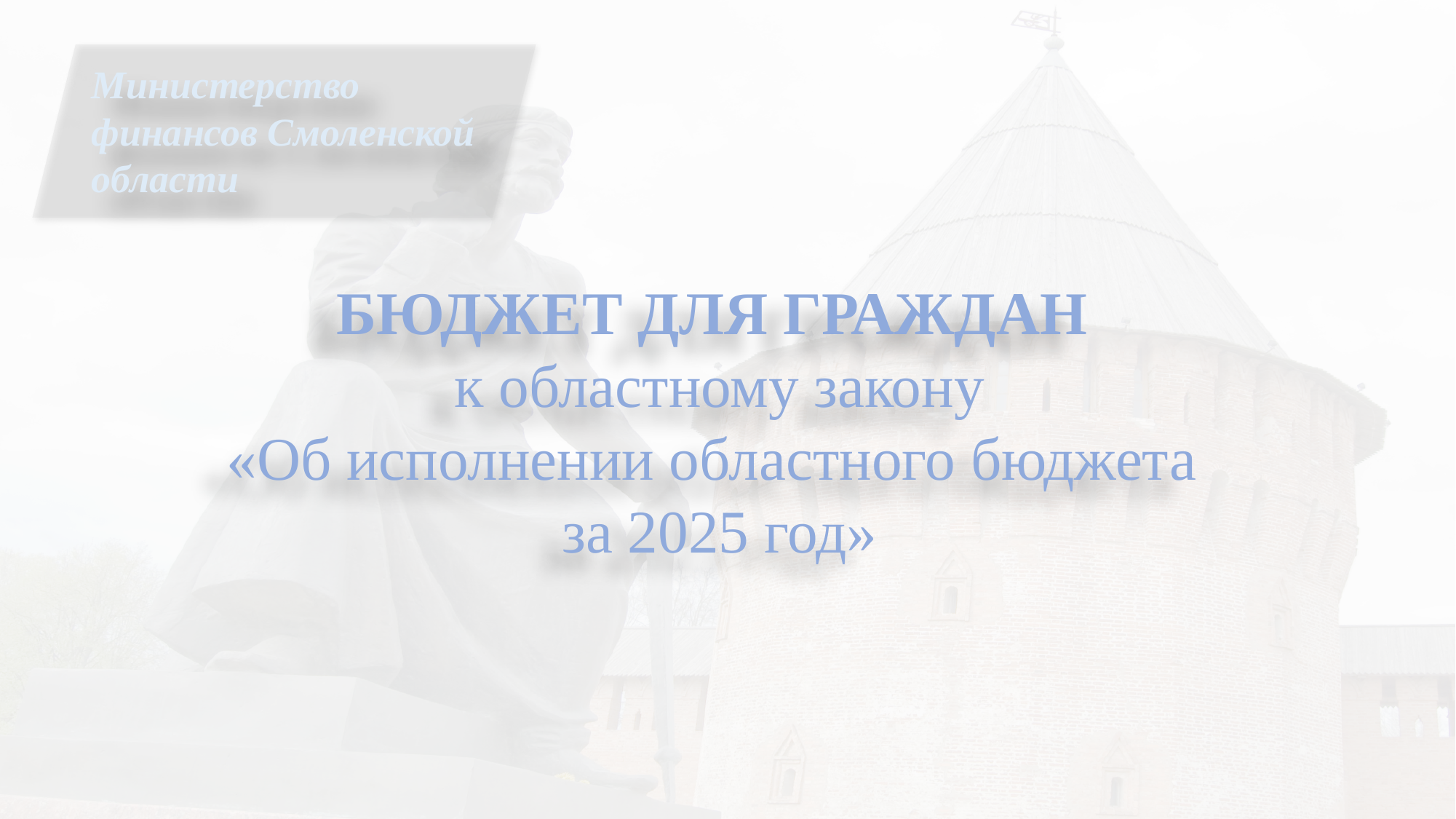

Министерство финансов Смоленской области
БЮДЖЕТ ДЛЯ ГРАЖДАН
к областному закону
«Об исполнении областного бюджета
за 2025 год»